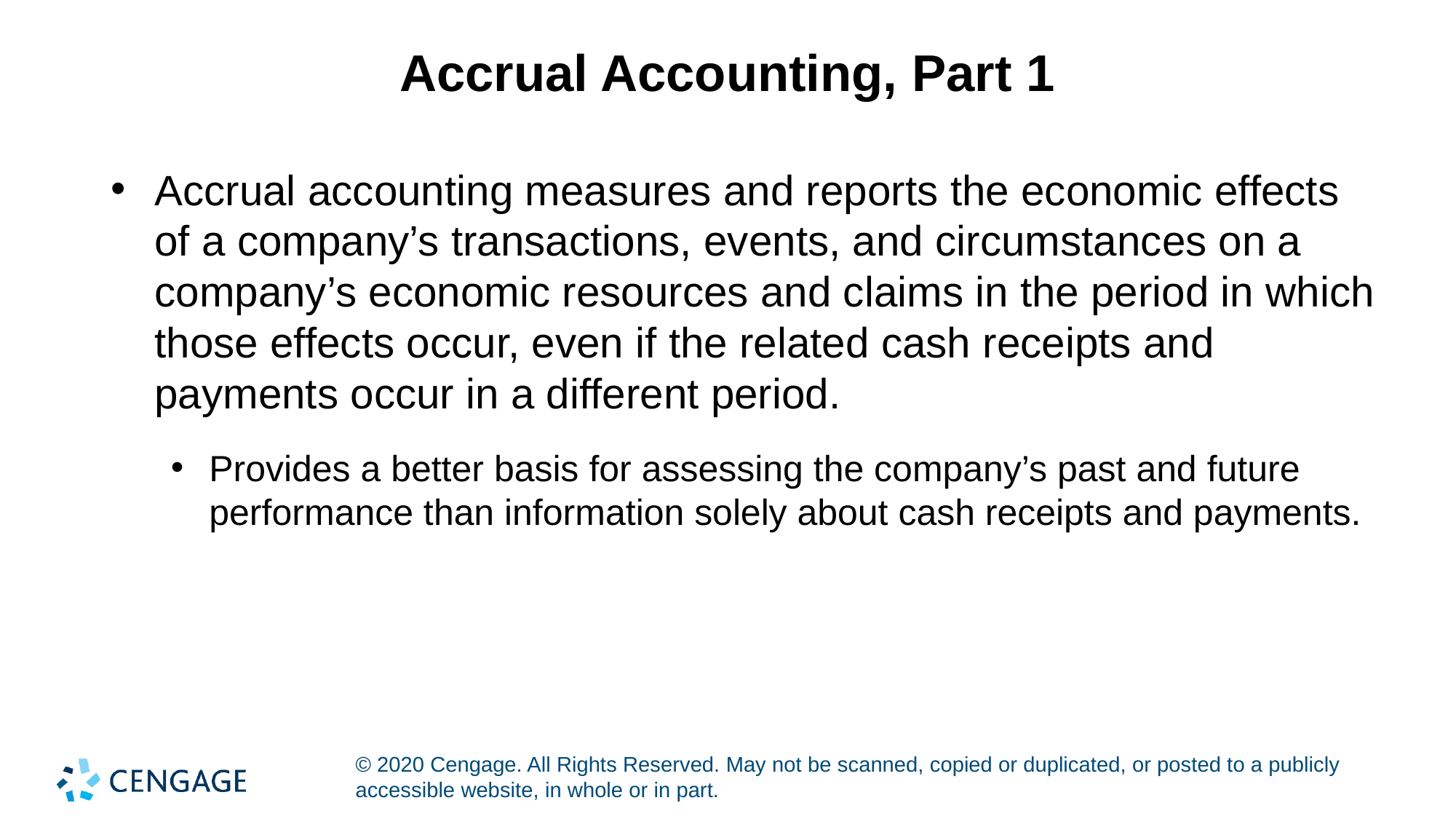

# Accrual Accounting, Part 1
Accrual accounting measures and reports the economic effects of a company’s transactions, events, and circumstances on a company’s economic resources and claims in the period in which those effects occur, even if the related cash receipts and payments occur in a different period.
Provides a better basis for assessing the company’s past and future performance than information solely about cash receipts and payments.